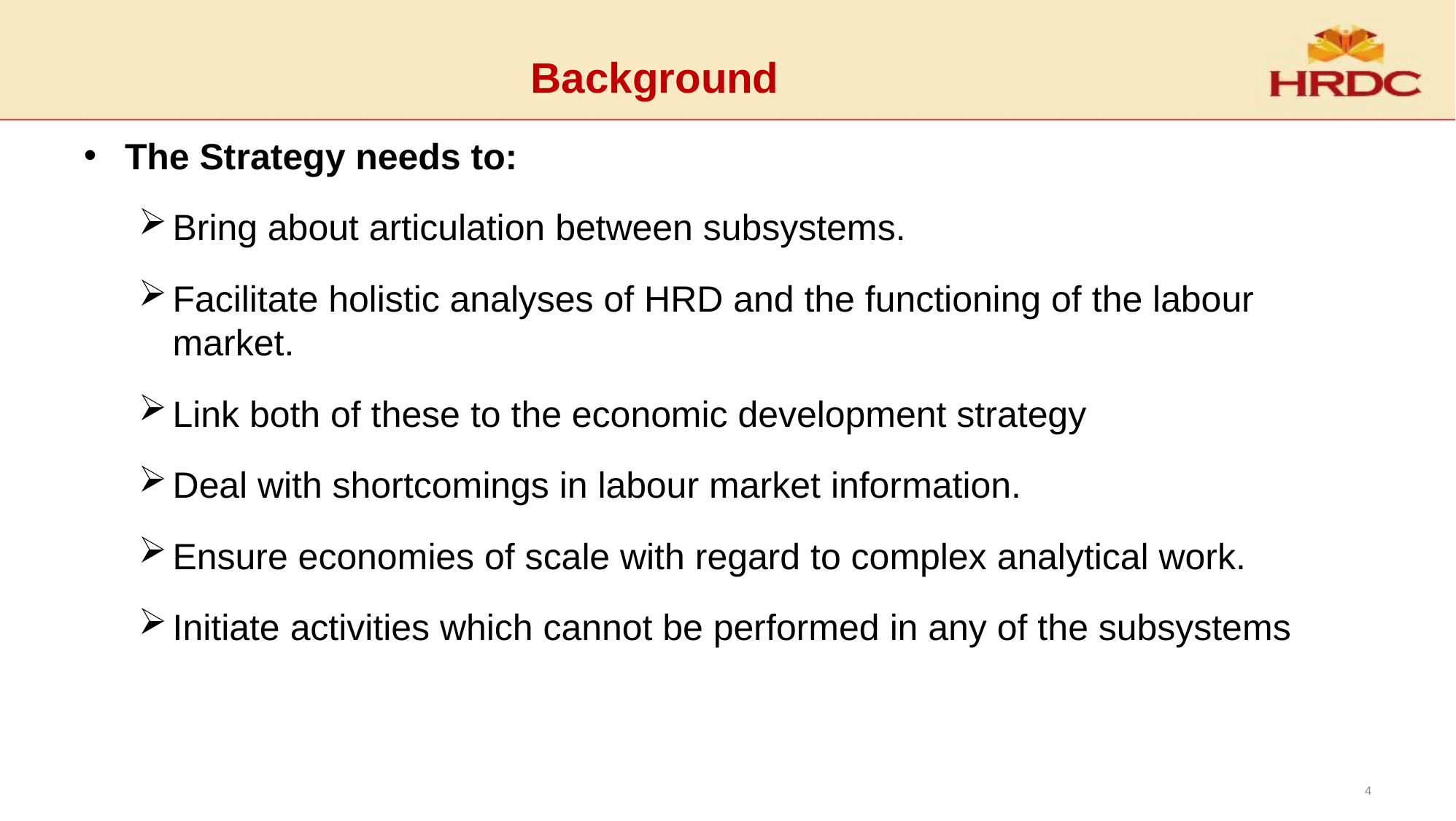

# Background
The Strategy needs to:
Bring about articulation between subsystems.
Facilitate holistic analyses of HRD and the functioning of the labour market.
Link both of these to the economic development strategy
Deal with shortcomings in labour market information.
Ensure economies of scale with regard to complex analytical work.
Initiate activities which cannot be performed in any of the subsystems
4